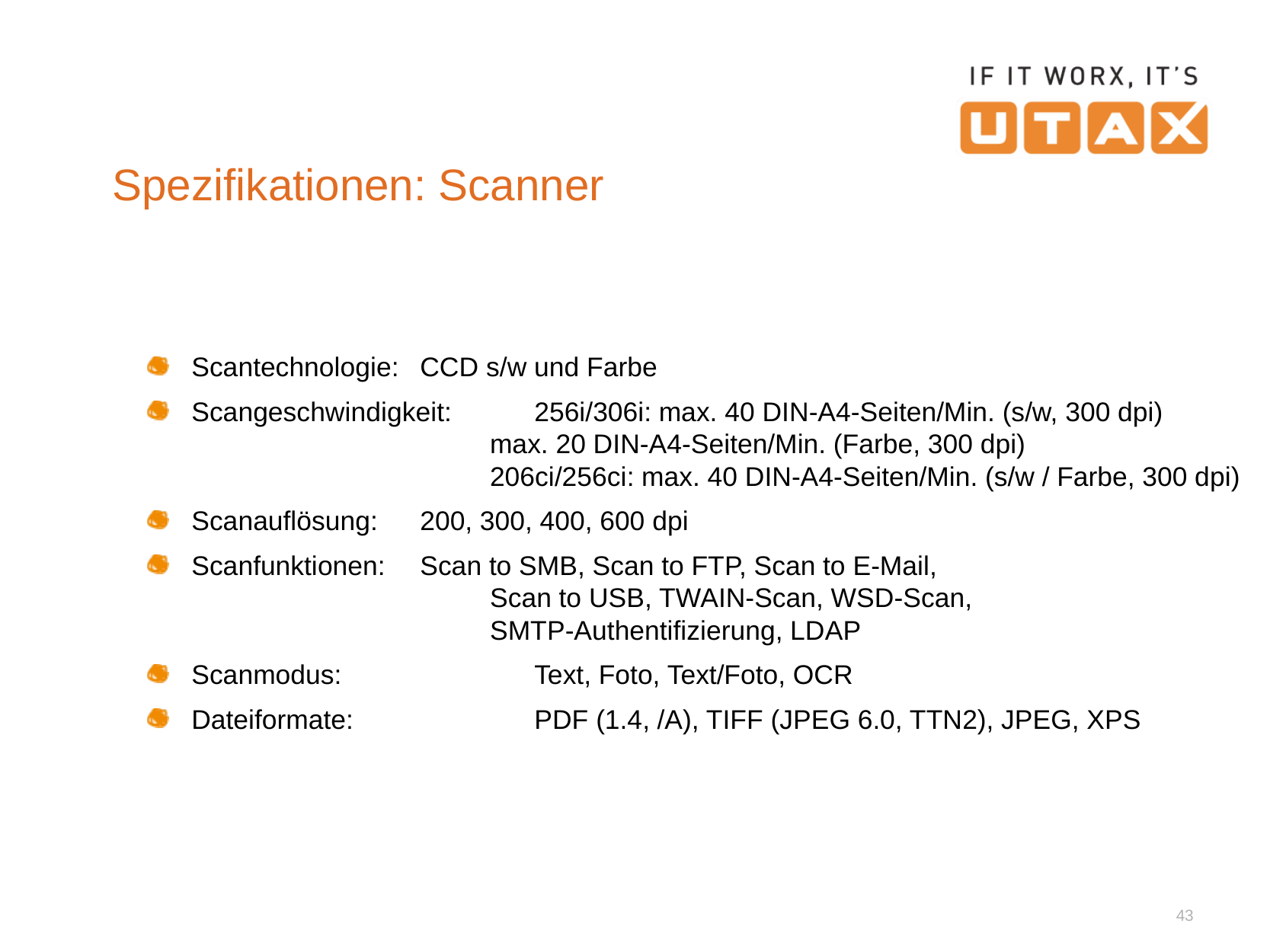

# Spezifikationen: Scanner
Scantechnologie:	CCD s/w und Farbe
Scangeschwindigkeit:  	256i/306i: max. 40 DIN-A4-Seiten/Min. (s/w, 300 dpi)
			max. 20 DIN-A4-Seiten/Min. (Farbe, 300 dpi)
			206ci/256ci: max. 40 DIN-A4-Seiten/Min. (s/w / Farbe, 300 dpi)
Scanauflösung:	200, 300, 400, 600 dpi
Scanfunktionen:	Scan to SMB, Scan to FTP, Scan to E-Mail,
			Scan to USB, TWAIN-Scan, WSD-Scan,
			SMTP-Authentifizierung, LDAP
Scanmodus:		Text, Foto, Text/Foto, OCR
Dateiformate:		PDF (1.4, /A), TIFF (JPEG 6.0, TTN2), JPEG, XPS
43